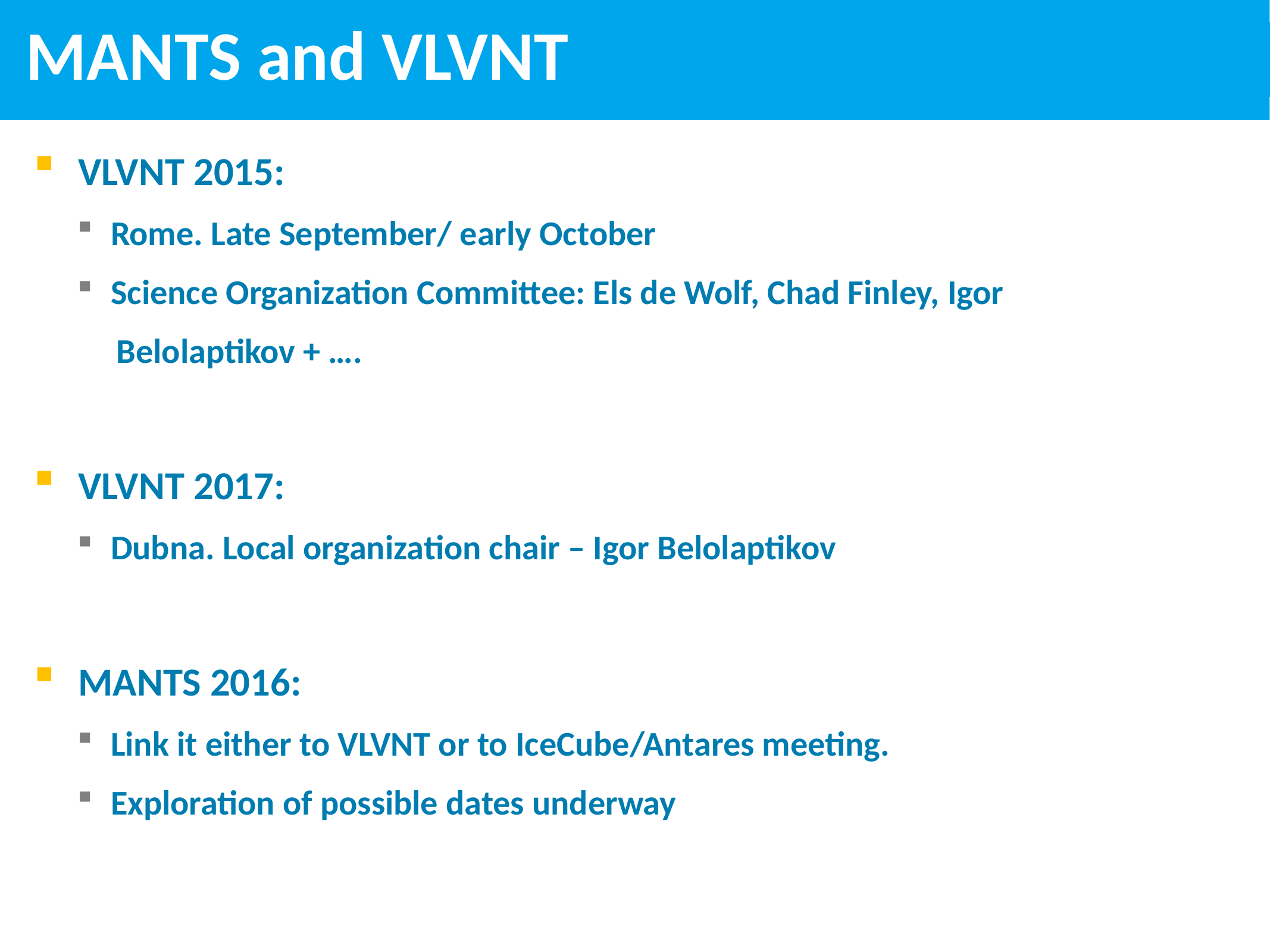

# MANTS and VLVNT
VLVNT 2015:
  Rome. Late September/ early October
  Science Organization Committee: Els de Wolf, Chad Finley, Igor
     Belolaptikov + ….

VLVNT 2017:
  Dubna. Local organization chair – Igor Belolaptikov

MANTS 2016:
  Link it either to VLVNT or to IceCube/Antares meeting.
  Exploration of possible dates underway